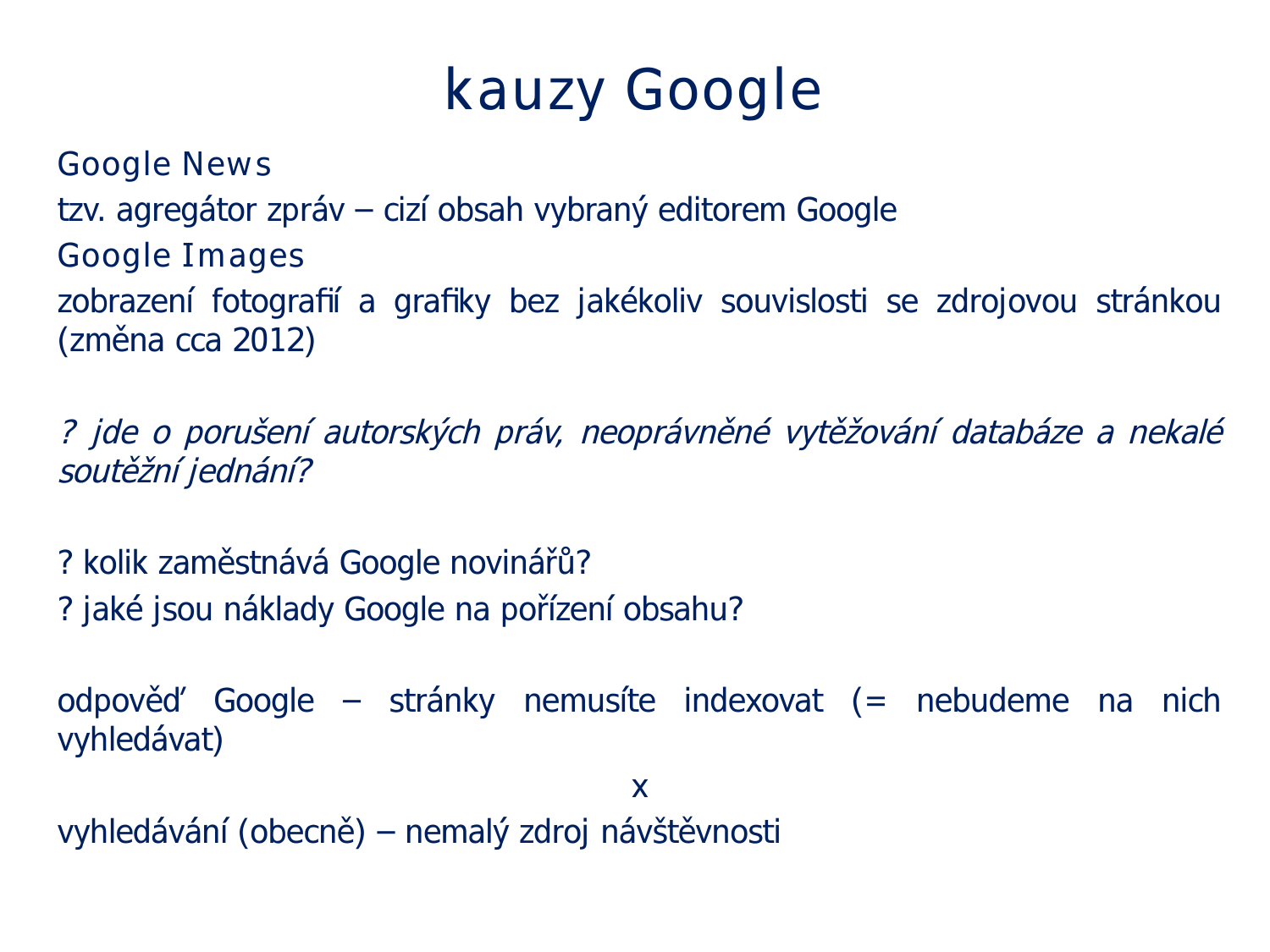

# kauzy Google
Google News
tzv. agregátor zpráv – cizí obsah vybraný editorem Google
Google Images
zobrazení fotografií a grafiky bez jakékoliv souvislosti se zdrojovou stránkou (změna cca 2012)

? jde o porušení autorských práv, neoprávněné vytěžování databáze a nekalé soutěžní jednání?

? kolik zaměstnává Google novinářů?
? jaké jsou náklady Google na pořízení obsahu?

odpověď Google – stránky nemusíte indexovat (= nebudeme na nich vyhledávat)
x
vyhledávání (obecně) – nemalý zdroj návštěvnosti